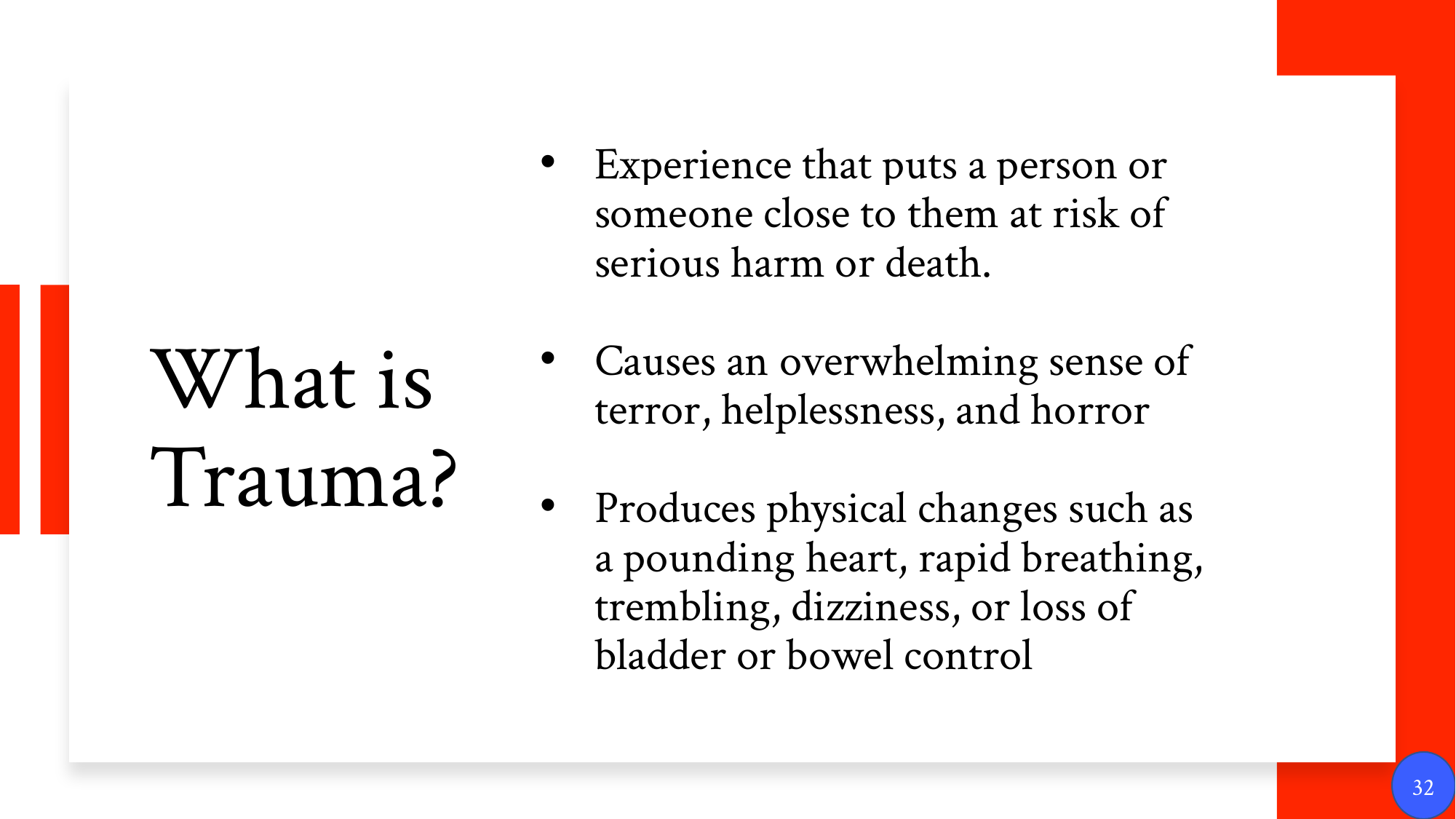

Experience that puts a person or someone close to them at risk of serious harm or death.

Causes an overwhelming sense of terror, helplessness, and horror

Produces physical changes such as a pounding heart, rapid breathing, trembling, dizziness, or loss of bladder or bowel control
# What is Trauma?

32